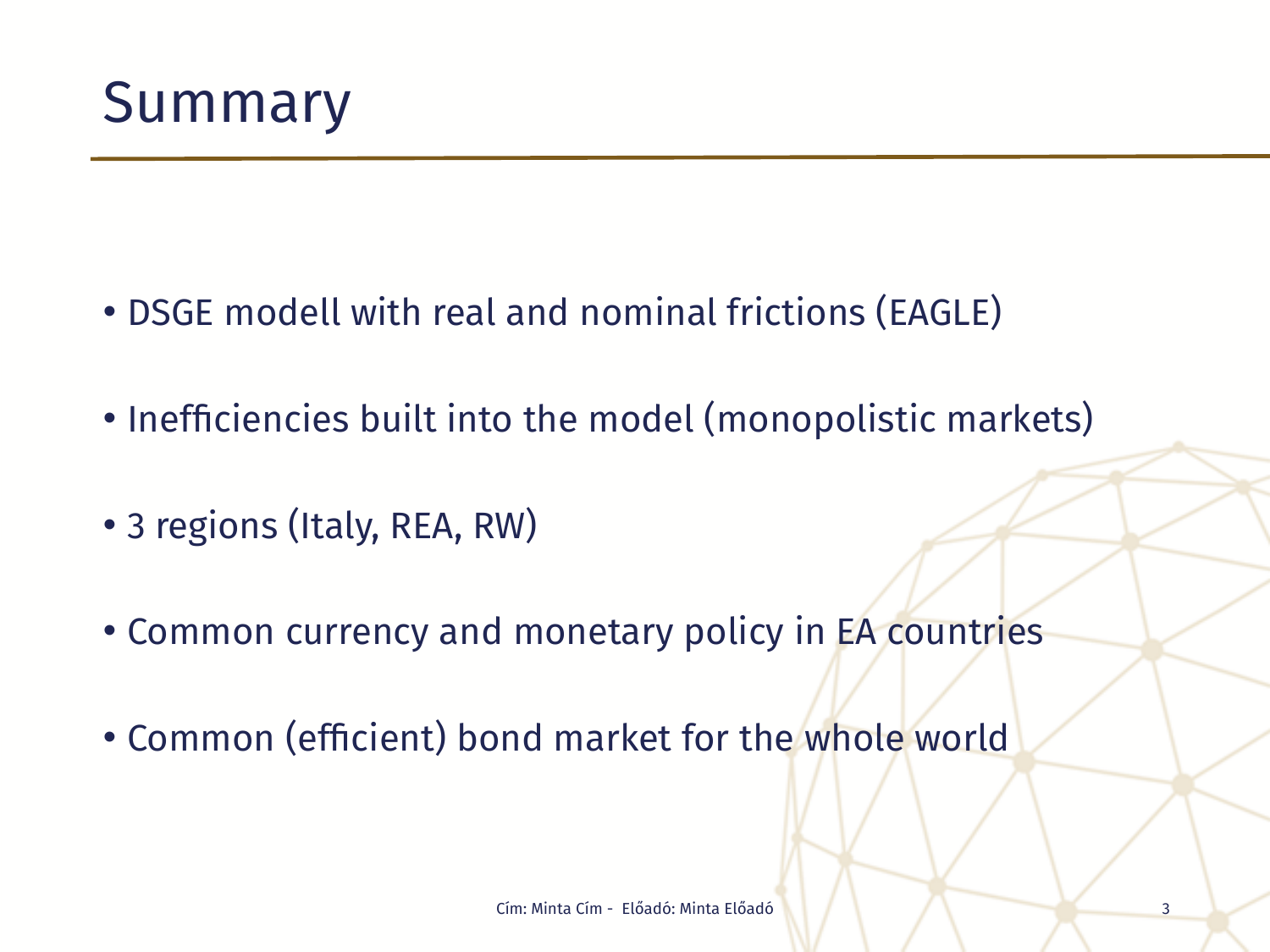

# Summary

DSGE modell with real and nominal frictions (EAGLE)

Inefficiencies built into the model (monopolistic markets)

3 regions (Italy, REA, RW)

Common currency and monetary policy in EA countries

Common (efficient) bond market for the whole world
Cím: Minta Cím -  Előadó: Minta Előadó
3